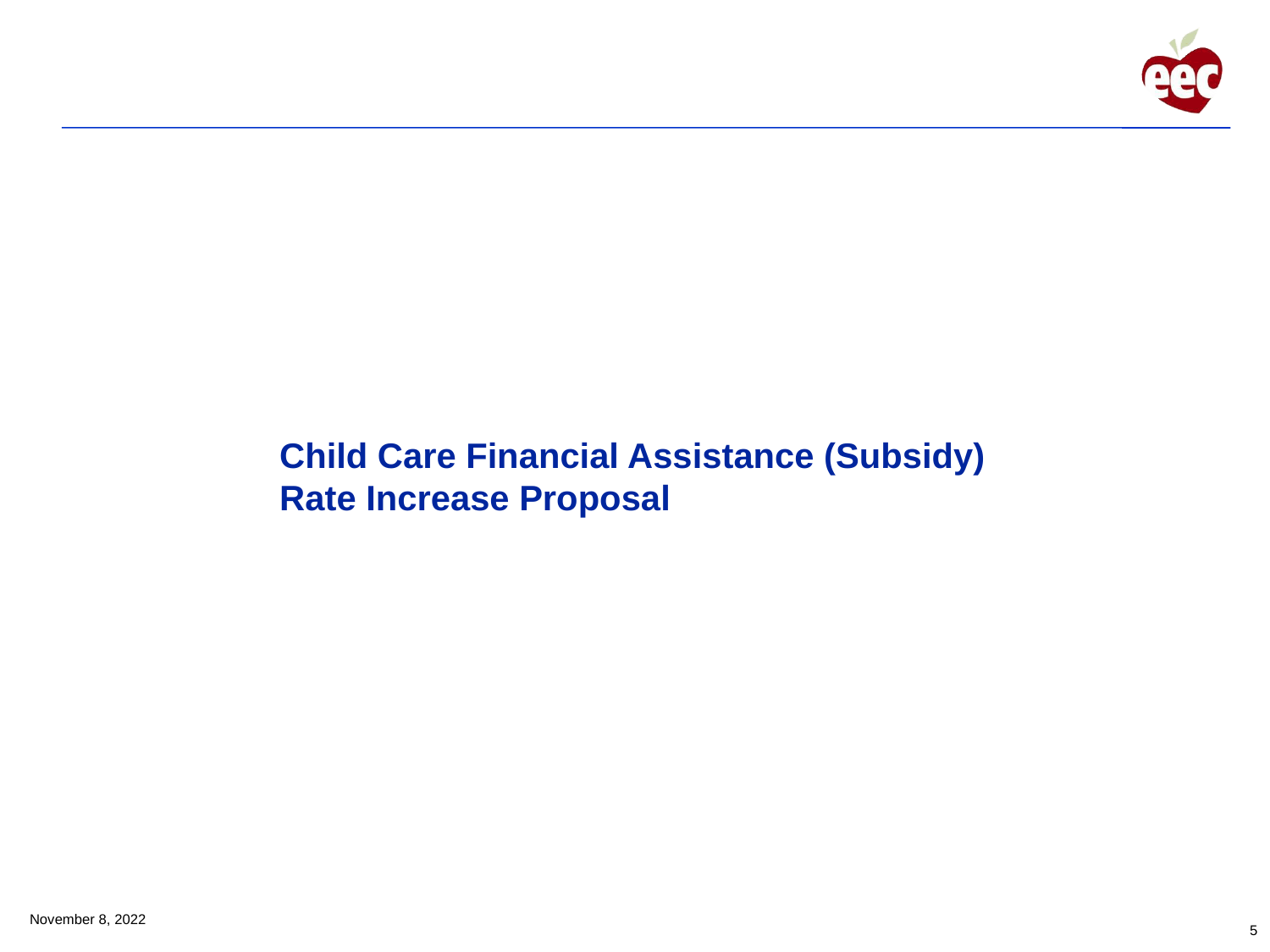

Child Care Financial Assistance (Subsidy)
Rate Increase Proposal
November 8, 2022
5